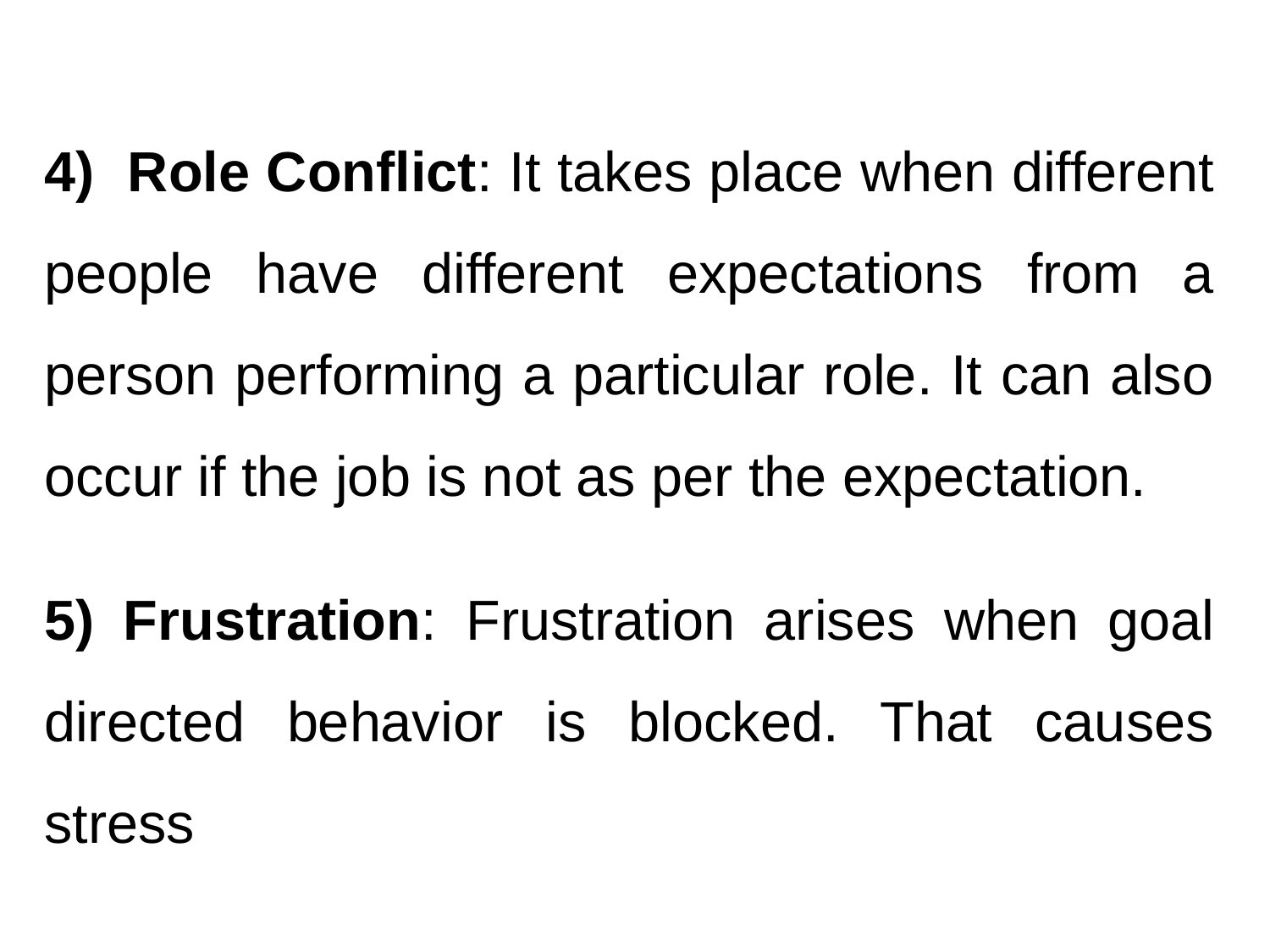

4)  Role Conflict: It takes place when different people have different expectations from a person performing a particular role. It can also occur if the job is not as per the expectation.
5) Frustration: Frustration arises when goal directed behavior is blocked. That causes stress